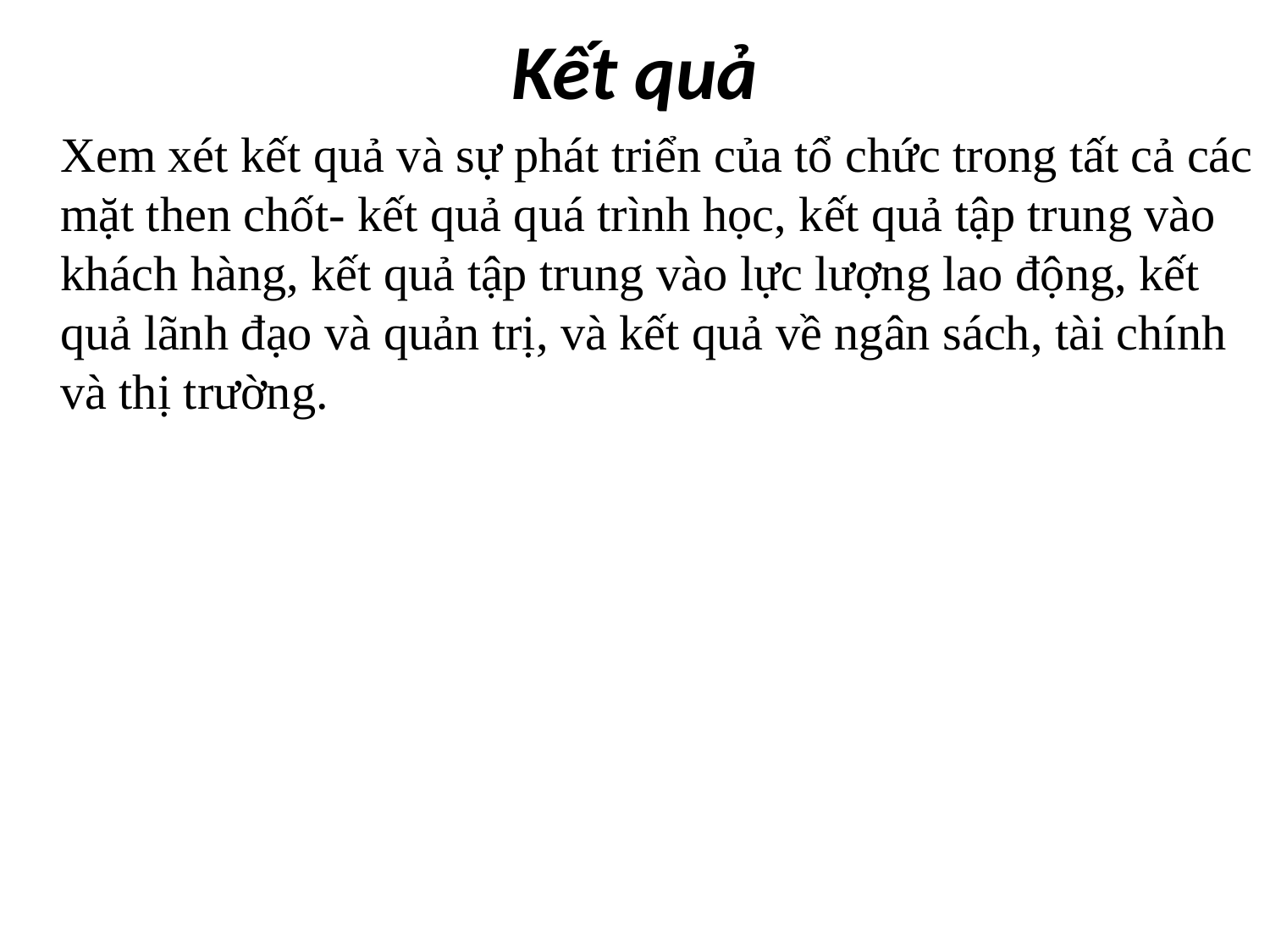

# Kết quả
	Xem xét kết quả và sự phát triển của tổ chức trong tất cả các mặt then chốt- kết quả quá trình học, kết quả tập trung vào khách hàng, kết quả tập trung vào lực lượng lao động, kết quả lãnh đạo và quản trị, và kết quả về ngân sách, tài chính và thị trường.